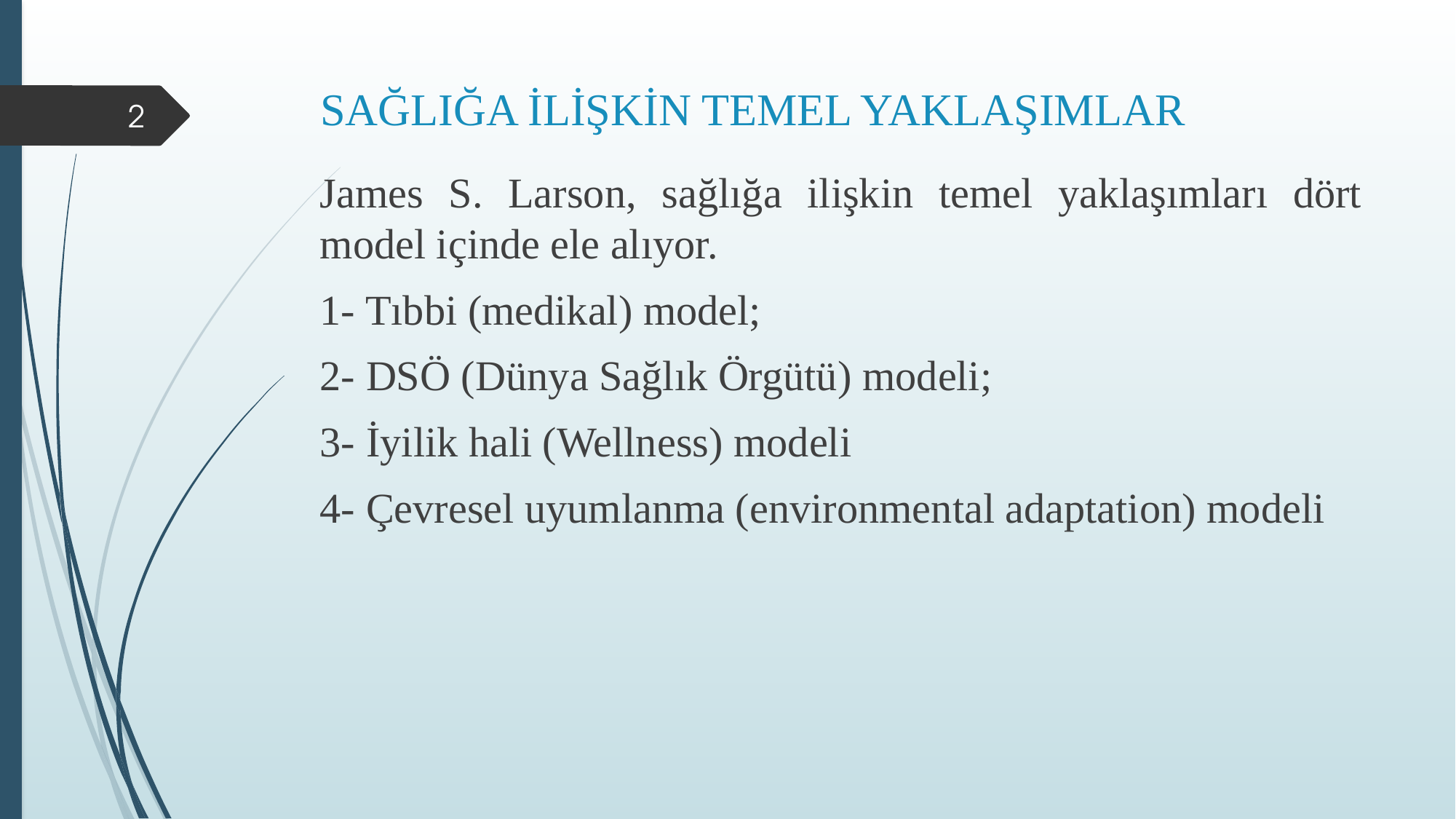

# SAĞLIĞA İLİŞKİN TEMEL YAKLAŞIMLAR
2
James S. Larson, sağlığa ilişkin temel yaklaşımları dört model içinde ele alıyor.
1- Tıbbi (medikal) model;
2- DSÖ (Dünya Sağlık Örgütü) modeli;
3- İyilik hali (Wellness) modeli
4- Çevresel uyumlanma (environmental adaptation) modeli